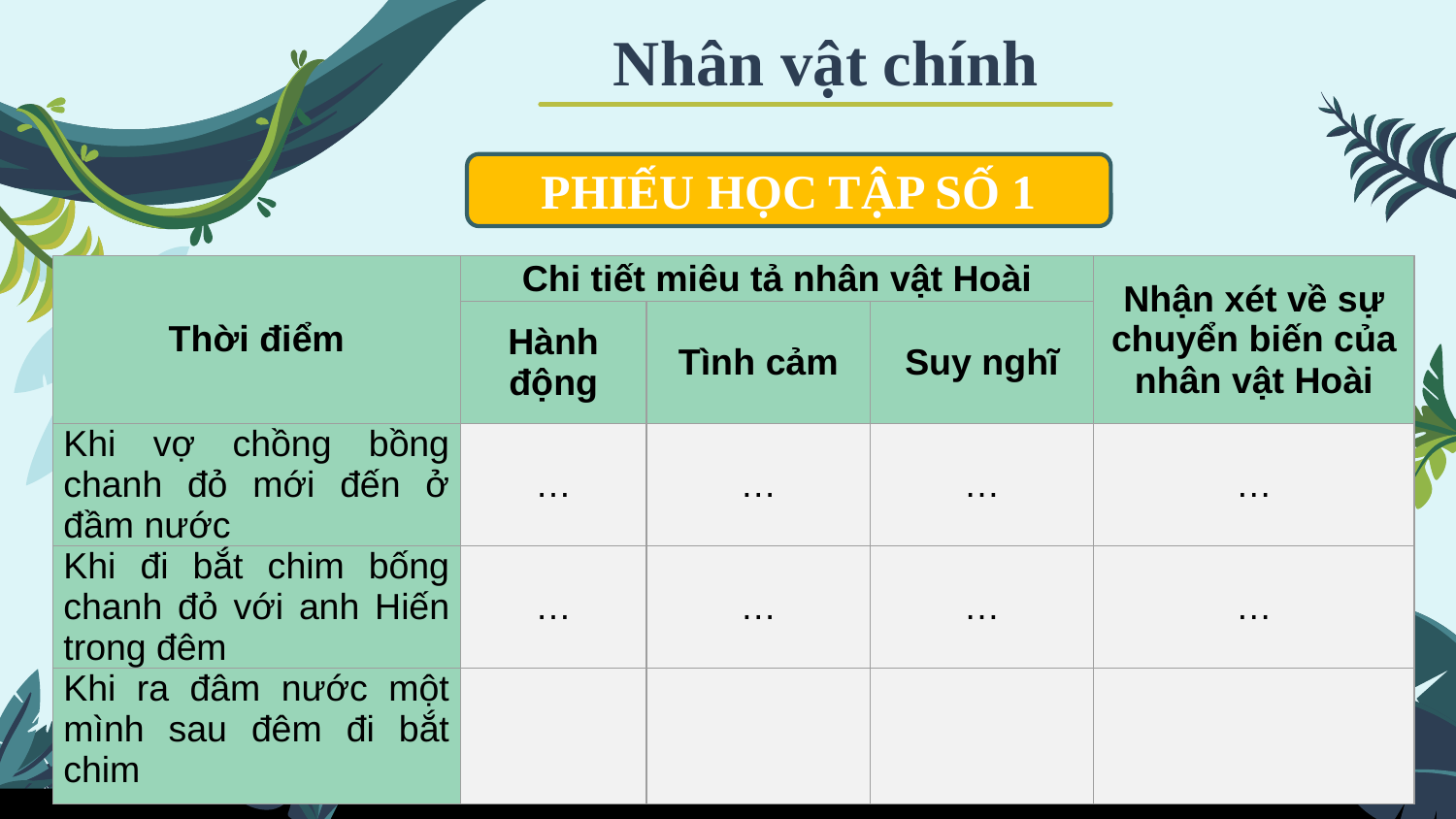

Nhân vật chính

PHIẾU HỌC TẬP SỐ 1
| Thời điểm | Chi tiết miêu tả nhân vật Hoài |  |  | Nhận xét về sự chuyển biến của nhân vật Hoài |
| --- | --- | --- | --- | --- |
|  | Hành động | Tình cảm | Suy nghĩ |  |
| Khi vợ chồng bồng chanh đỏ mới đến ở đầm nước | … | … | … | … |
| Khi đi bắt chim bống chanh đỏ với anh Hiến trong đêm | … | … | … | … |
| Khi ra đâm nước một mình sau đêm đi bắt chim |  |  |  |  |